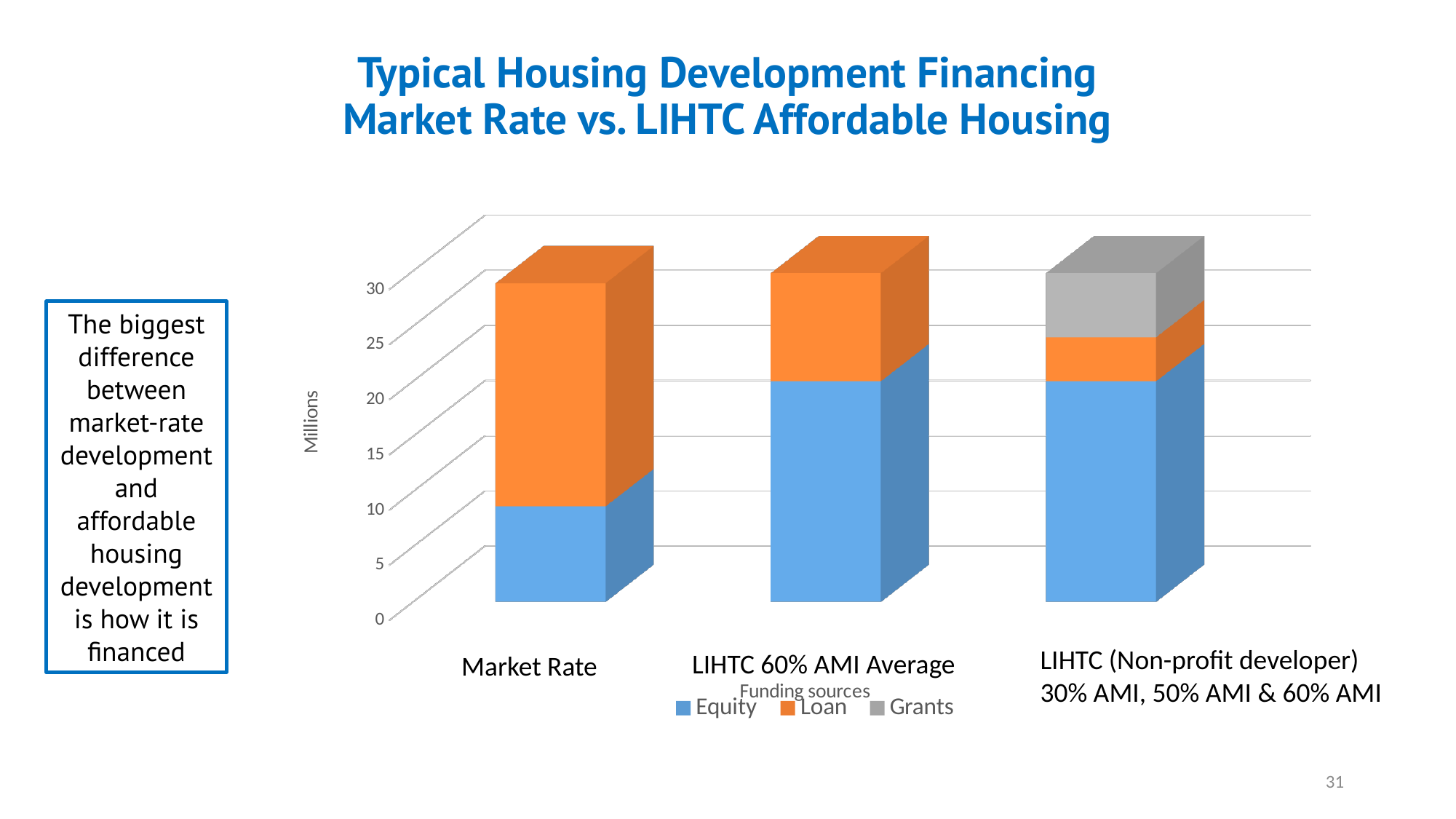

# Typical Housing Development Financing Market Rate vs. LIHTC Affordable Housing

[unsupported chart]

The biggest difference between market-rate development and affordable housing development is how it is financed
LIHTC (Non-profit developer)
30% AMI, 50% AMI & 60% AMI
LIHTC 60% AMI Average
Market Rate
31